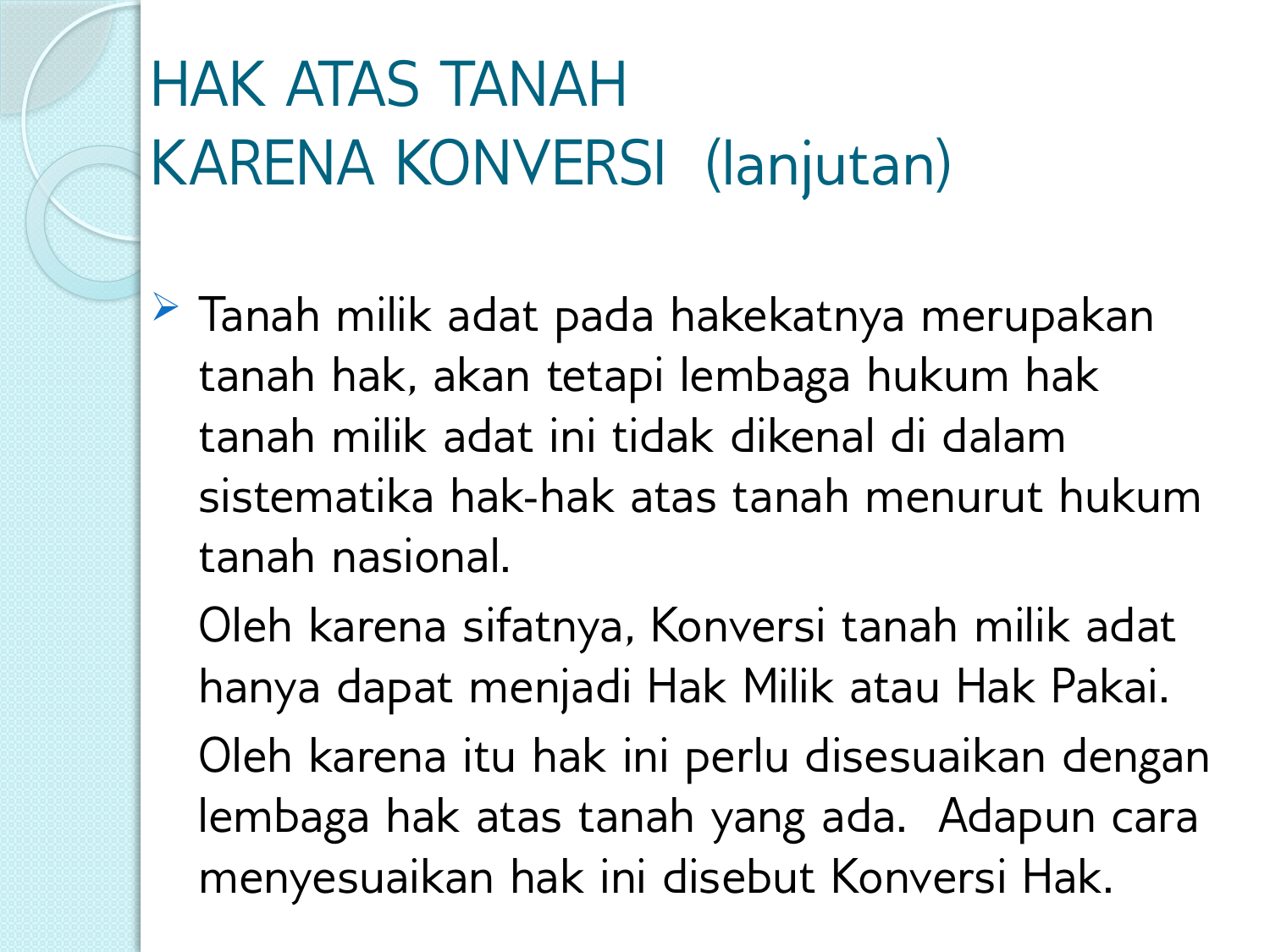

# HAK ATAS TANAH KARENA KONVERSI  (lanjutan)
Tanah milik adat pada hakekatnya merupakan tanah hak, akan tetapi lembaga hukum hak tanah milik adat ini tidak dikenal di dalam sistematika hak-hak atas tanah menurut hukum tanah nasional.
	Oleh karena sifatnya, Konversi tanah milik adat hanya dapat menjadi Hak Milik atau Hak Pakai.
	Oleh karena itu hak ini perlu disesuaikan dengan lembaga hak atas tanah yang ada.  Adapun cara menyesuaikan hak ini disebut Konversi Hak.